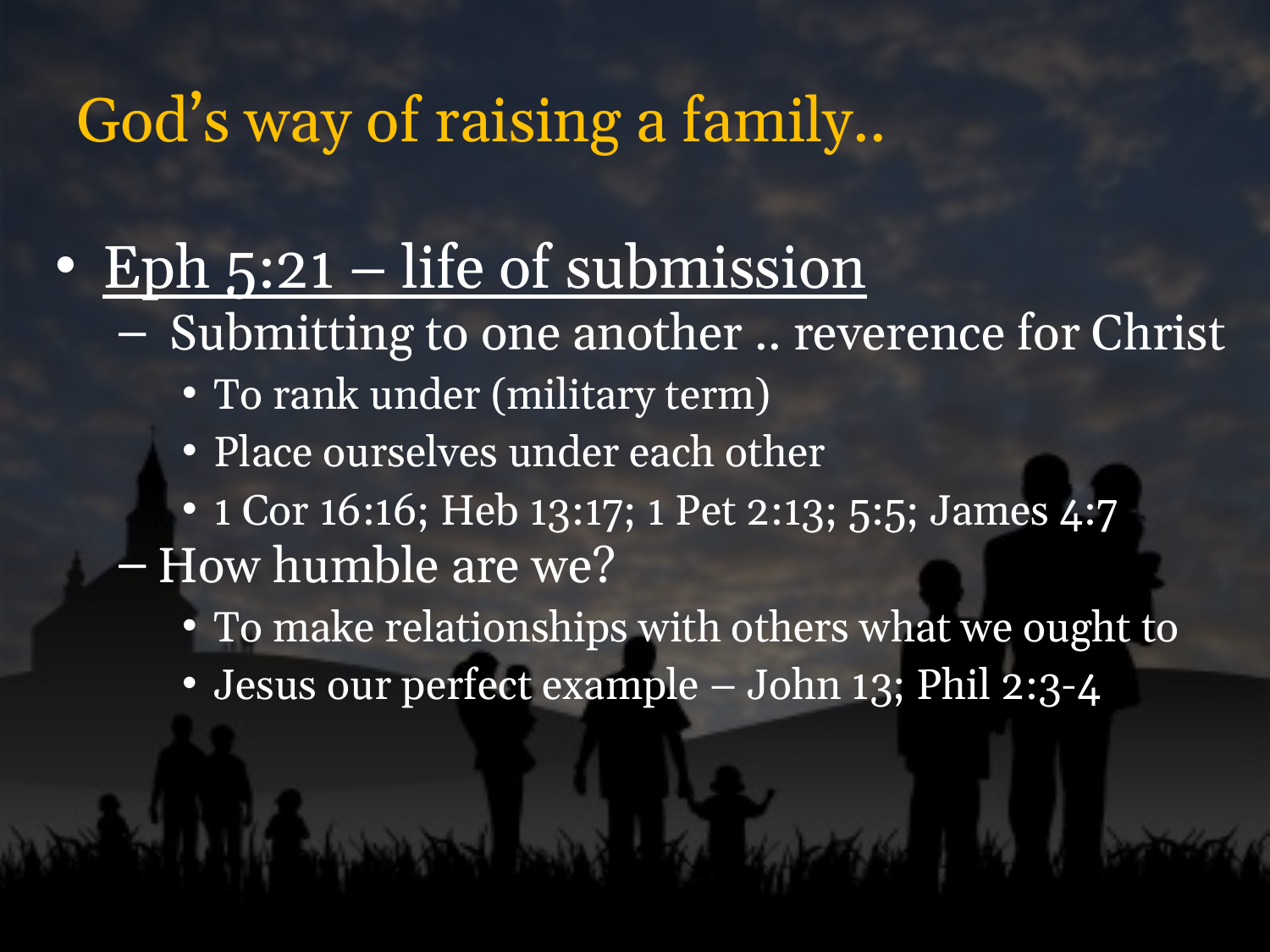

# God’s way of raising a family..
Eph 5:21 – life of submission
 Submitting to one another .. reverence for Christ
To rank under (military term)
Place ourselves under each other
1 Cor 16:16; Heb 13:17; 1 Pet 2:13; 5:5; James 4:7
How humble are we?
To make relationships with others what we ought to
Jesus our perfect example – John 13; Phil 2:3-4